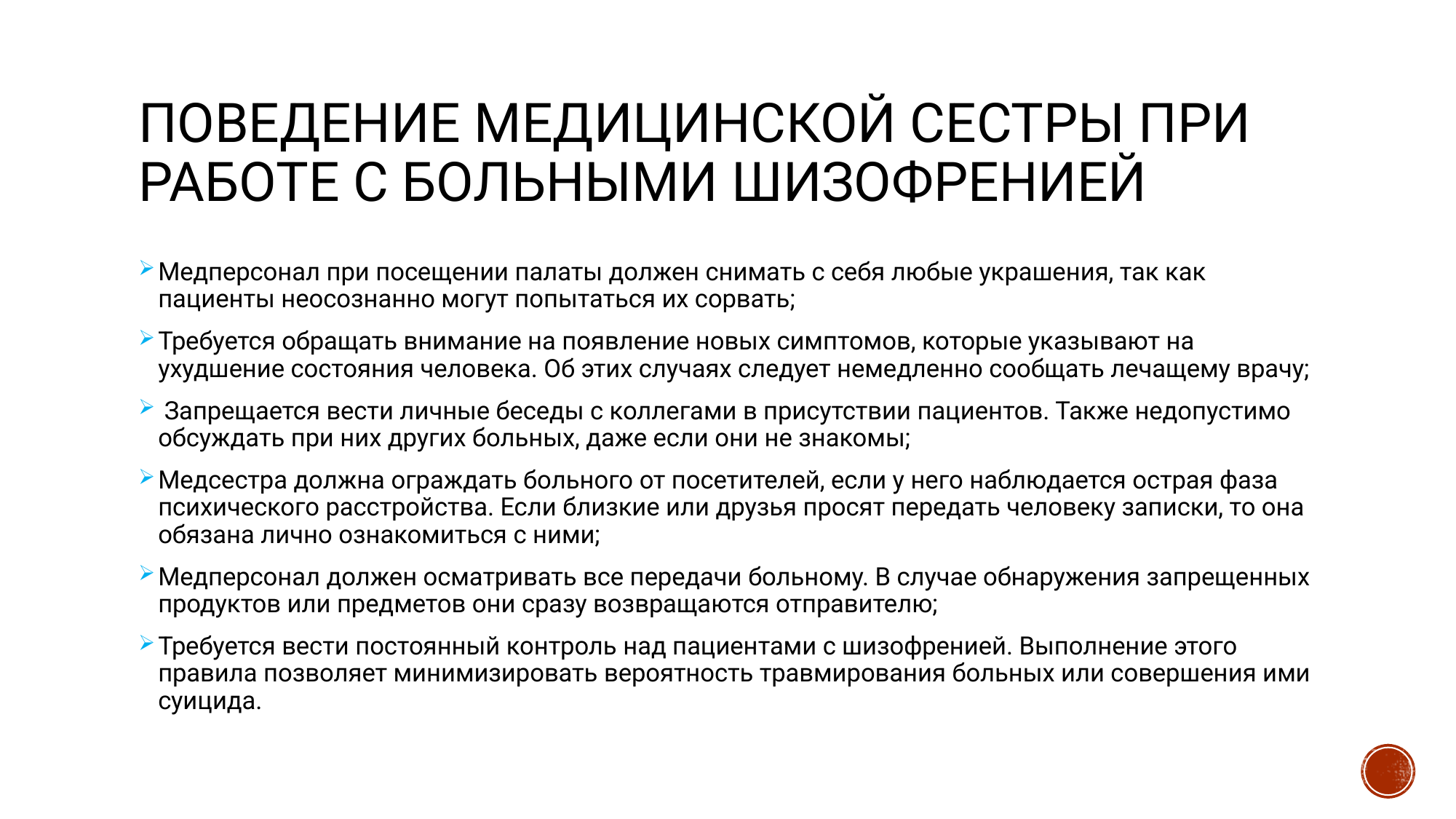

# Поведение медицинской сестры при работе с больными шизофренией
Медперсонал при посещении палаты должен снимать с себя любые украшения, так как пациенты неосознанно могут попытаться их сорвать;
Требуется обращать внимание на появление новых симптомов, которые указывают на ухудшение состояния человека. Об этих случаях следует немедленно сообщать лечащему врачу;
 Запрещается вести личные беседы с коллегами в присутствии пациентов. Также недопустимо обсуждать при них других больных, даже если они не знакомы;
Медсестра должна ограждать больного от посетителей, если у него наблюдается острая фаза психического расстройства. Если близкие или друзья просят передать человеку записки, то она обязана лично ознакомиться с ними;
Медперсонал должен осматривать все передачи больному. В случае обнаружения запрещенных продуктов или предметов они сразу возвращаются отправителю;
Требуется вести постоянный контроль над пациентами с шизофренией. Выполнение этого правила позволяет минимизировать вероятность травмирования больных или совершения ими суицида.